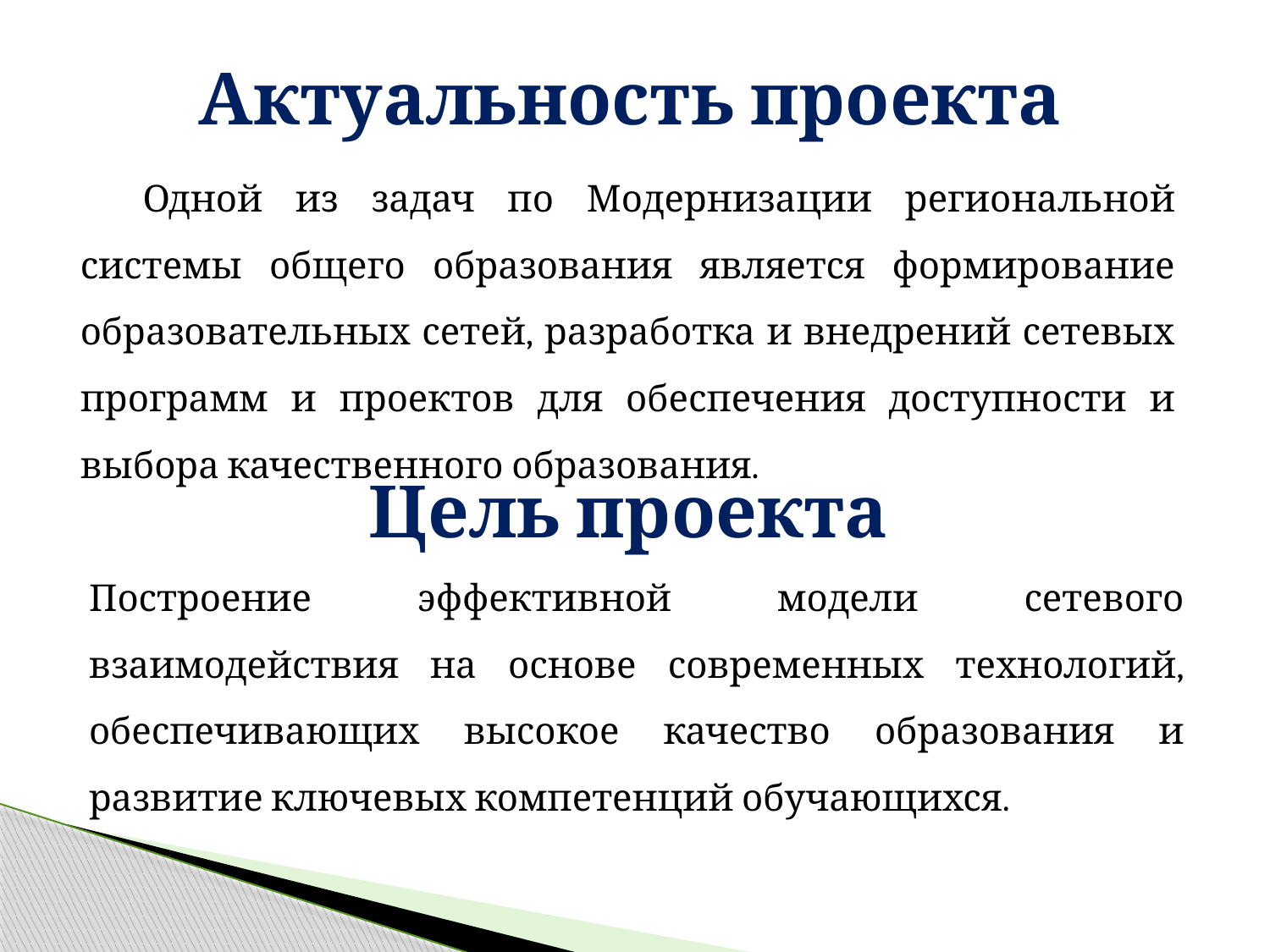

Актуальность проекта
Одной из задач по Модернизации региональной системы общего образования является формирование образовательных сетей, разработка и внедрений сетевых программ и проектов для обеспечения доступности и выбора качественного образования.
Цель проекта
Построение эффективной модели сетевого взаимодействия на основе современных технологий, обеспечивающих высокое качество образования и развитие ключевых компетенций обучающихся.